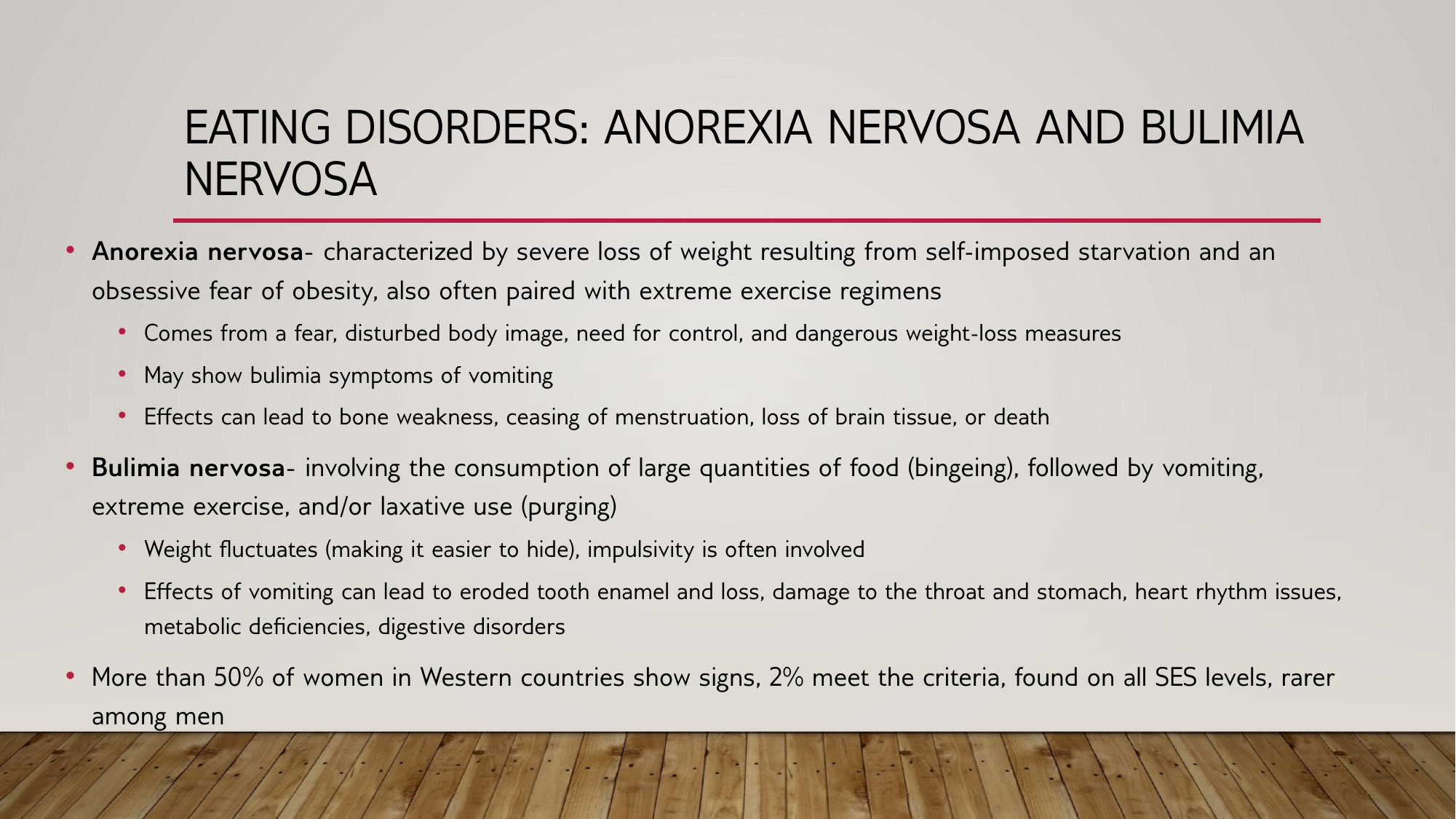

# Eating disorders: Anorexia Nervosa and Bulimia nervosa
Anorexia nervosa- characterized by severe loss of weight resulting from self-imposed starvation and an obsessive fear of obesity, also often paired with extreme exercise regimens
Comes from a fear, disturbed body image, need for control, and dangerous weight-loss measures
May show bulimia symptoms of vomiting
Effects can lead to bone weakness, ceasing of menstruation, loss of brain tissue, or death
Bulimia nervosa- involving the consumption of large quantities of food (bingeing), followed by vomiting, extreme exercise, and/or laxative use (purging)
Weight fluctuates (making it easier to hide), impulsivity is often involved
Effects of vomiting can lead to eroded tooth enamel and loss, damage to the throat and stomach, heart rhythm issues, metabolic deficiencies, digestive disorders
More than 50% of women in Western countries show signs, 2% meet the criteria, found on all SES levels, rarer among men